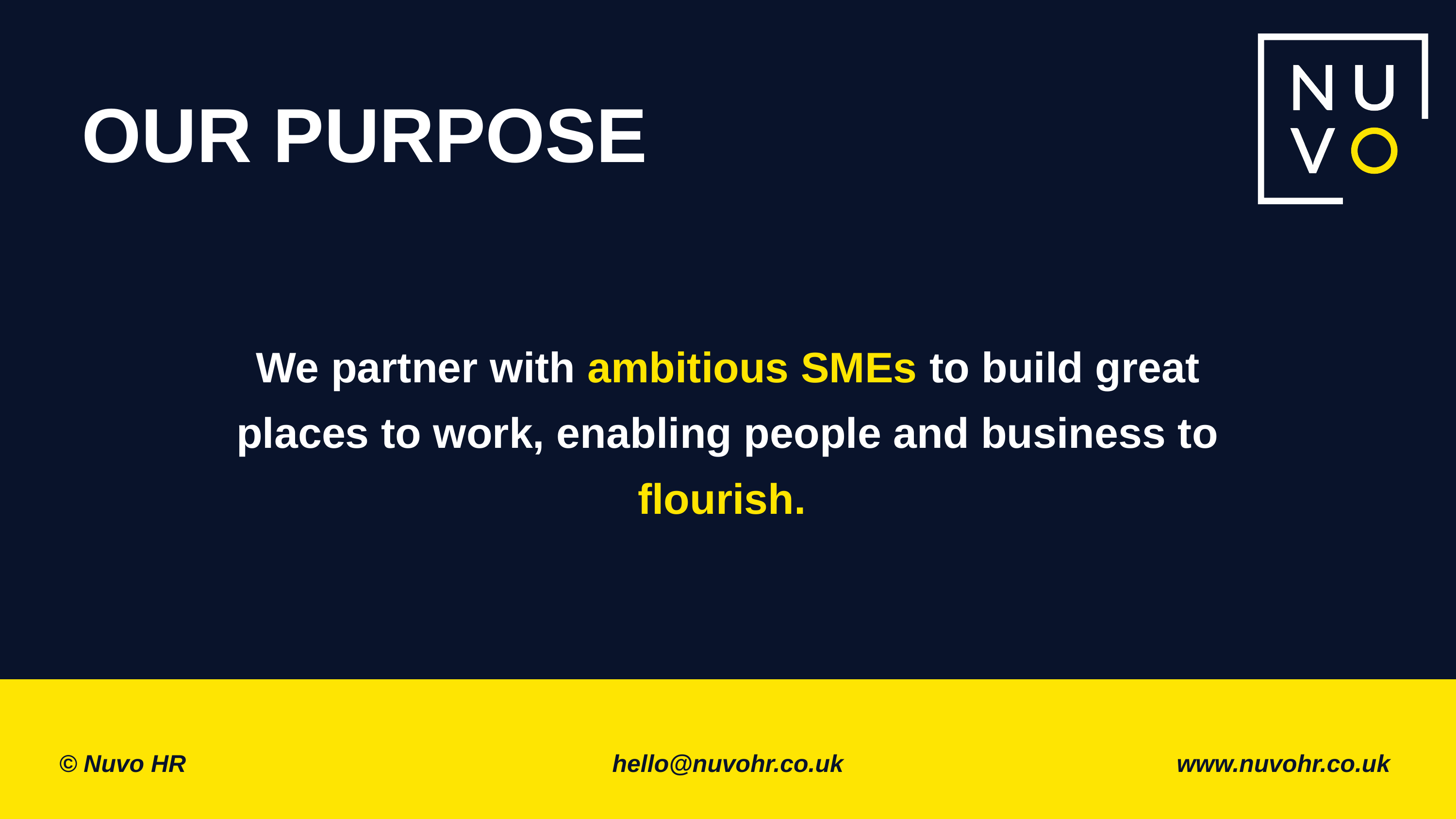

OUR PURPOSE
We partner with ambitious SMEs to build great places to work, enabling people and business to flourish.​

© Nuvo HR
hello@nuvohr.co.uk
www.nuvohr.co.uk